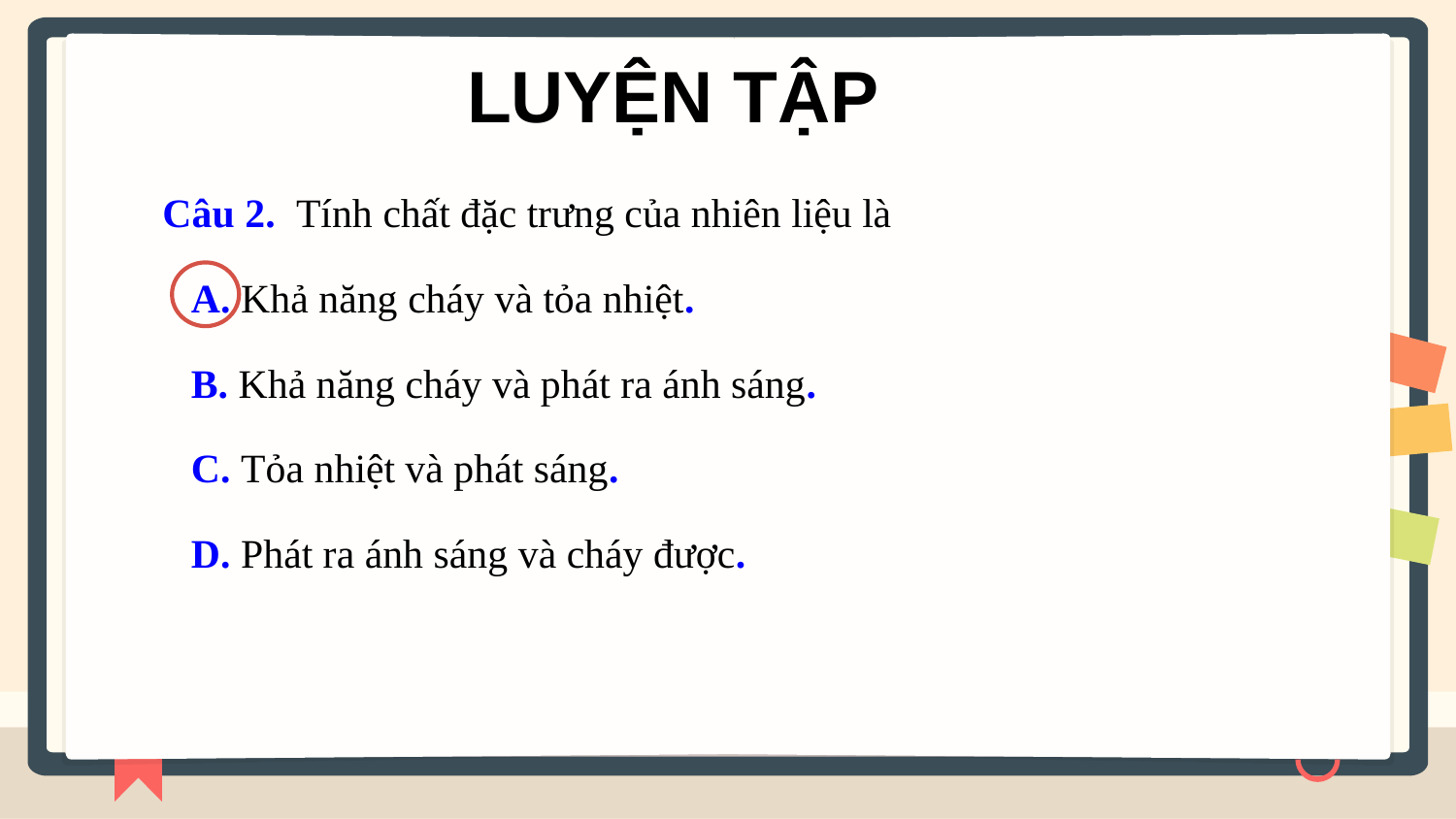

LUYỆN TẬP

Câu 2.  Tính chất đặc trưng của nhiên liệu là
A. Khả năng cháy và tỏa nhiệt.
B. Khả năng cháy và phát ra ánh sáng.
C. Tỏa nhiệt và phát sáng.
D. Phát ra ánh sáng và cháy được.